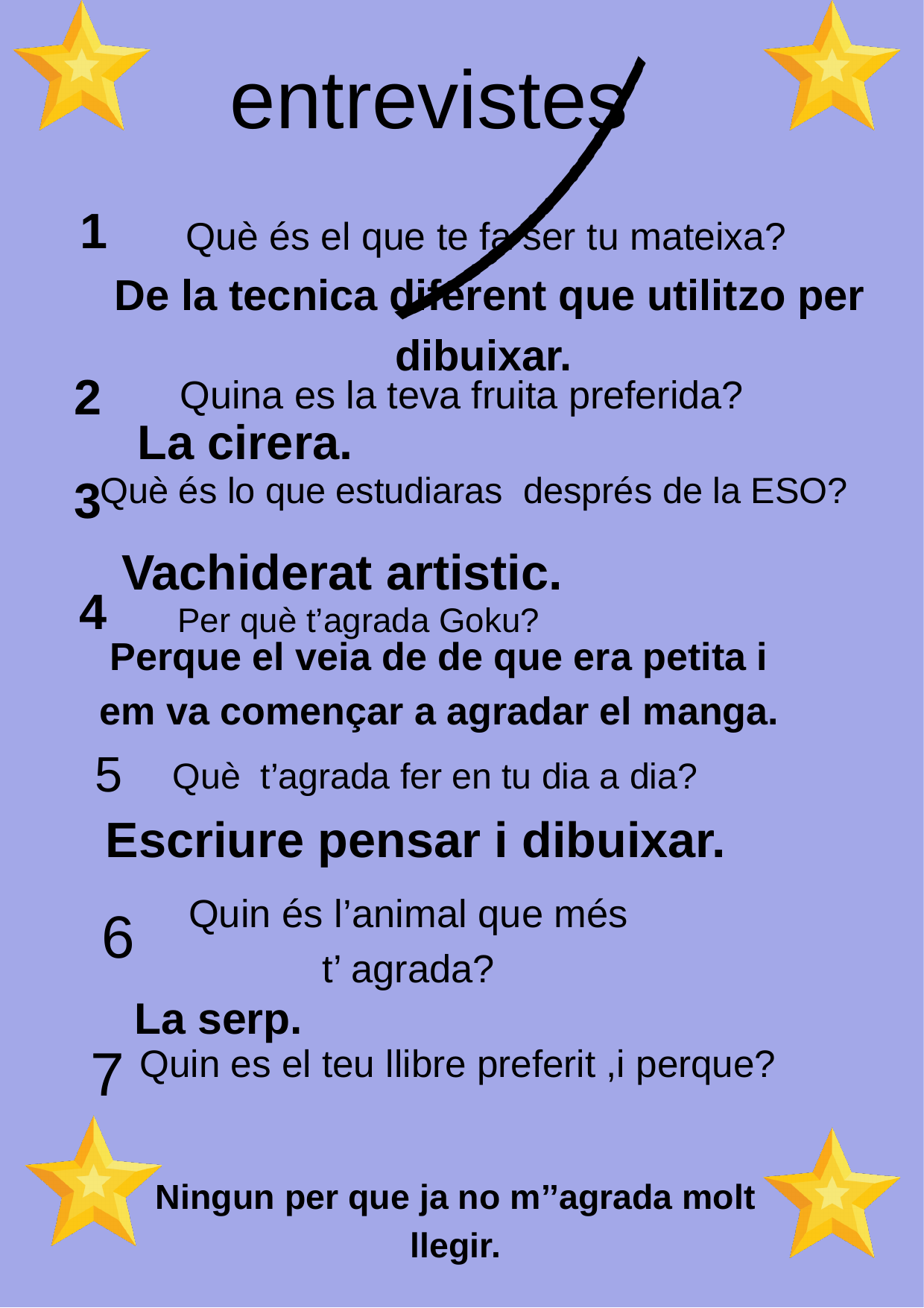

entrevistes
1
Què és el que te fa ser tu mateixa?
De la tecnica diferent que utilitzo per dibuixar.
2
Quina es la teva fruita preferida?
La cirera.
3
 Què és lo que estudiaras  després de la ESO?
Vachiderat artistic.
4
  Per què t’agrada Goku?
Perque el veia de de que era petita i em va començar a agradar el manga.
5
Què  t’agrada fer en tu dia a dia?
Escriure pensar i dibuixar.
 Quin és l’animal que més
t’ agrada?
6
La serp.
7
Quin es el teu llibre preferit ,i perque?

Ningun per que ja no m’’agrada molt llegir.